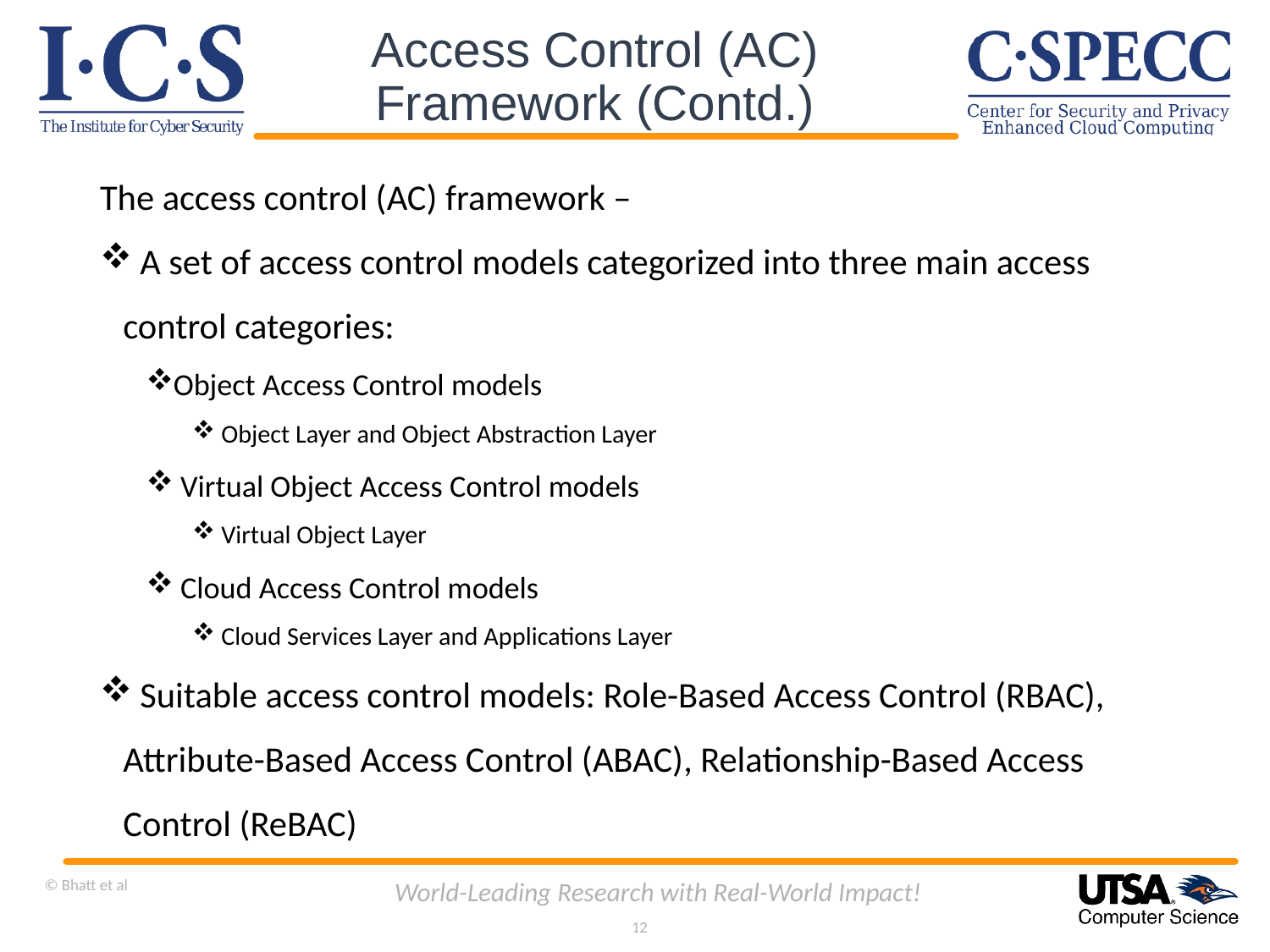

# Access Control (AC) Framework (Contd.)
The access control (AC) framework –
 A set of access control models categorized into three main access control categories:
Object Access Control models
 Object Layer and Object Abstraction Layer
 Virtual Object Access Control models
 Virtual Object Layer
 Cloud Access Control models
 Cloud Services Layer and Applications Layer
 Suitable access control models: Role-Based Access Control (RBAC), Attribute-Based Access Control (ABAC), Relationship-Based Access Control (ReBAC)

© Bhatt et al
World-Leading Research with Real-World Impact!
12